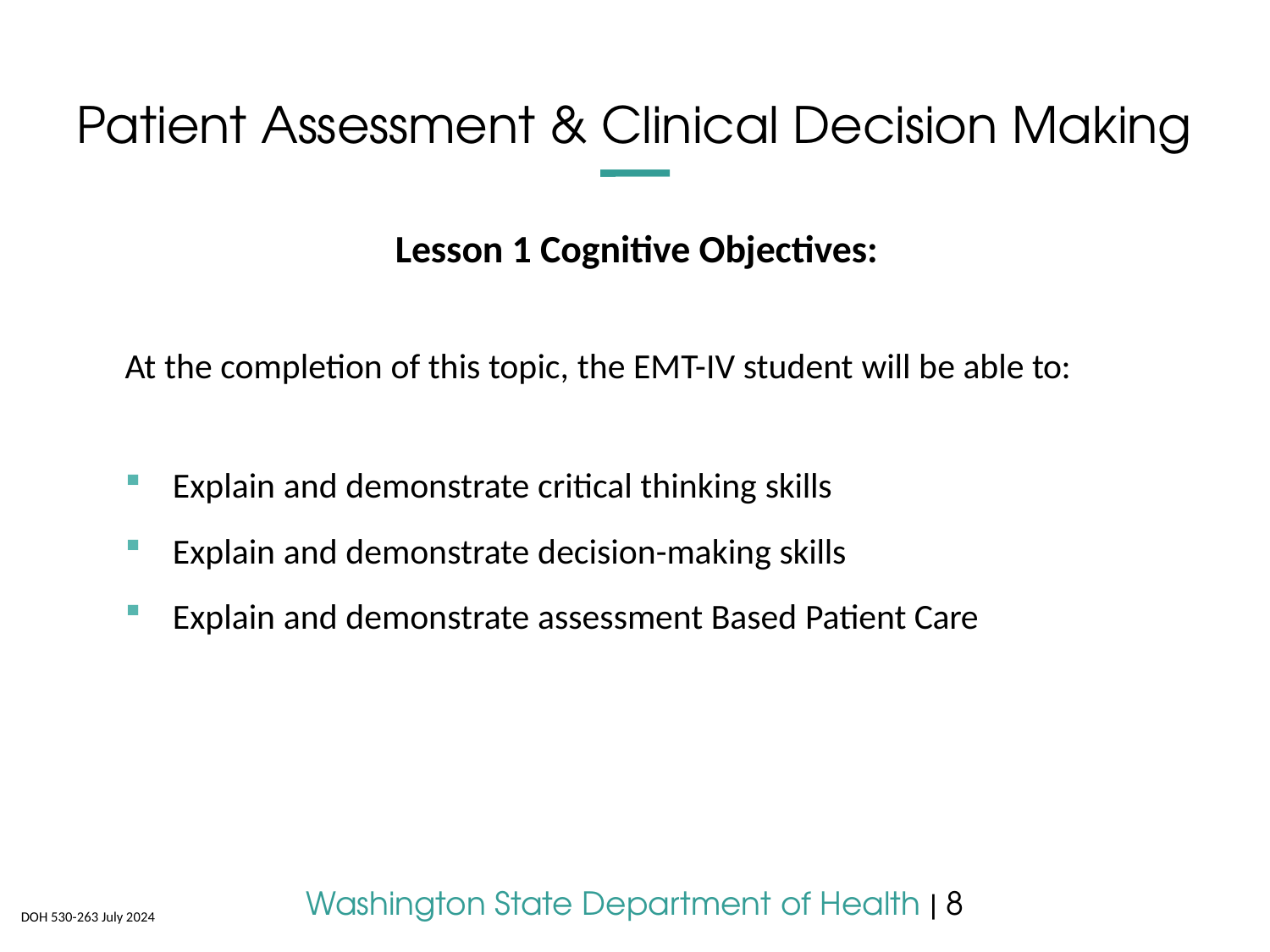

# Patient Assessment & Clinical Decision Making
Lesson 1 Cognitive Objectives:

At the completion of this topic, the EMT-IV student will be able to:

Explain and demonstrate critical thinking skills
Explain and demonstrate decision-making skills
Explain and demonstrate assessment Based Patient Care